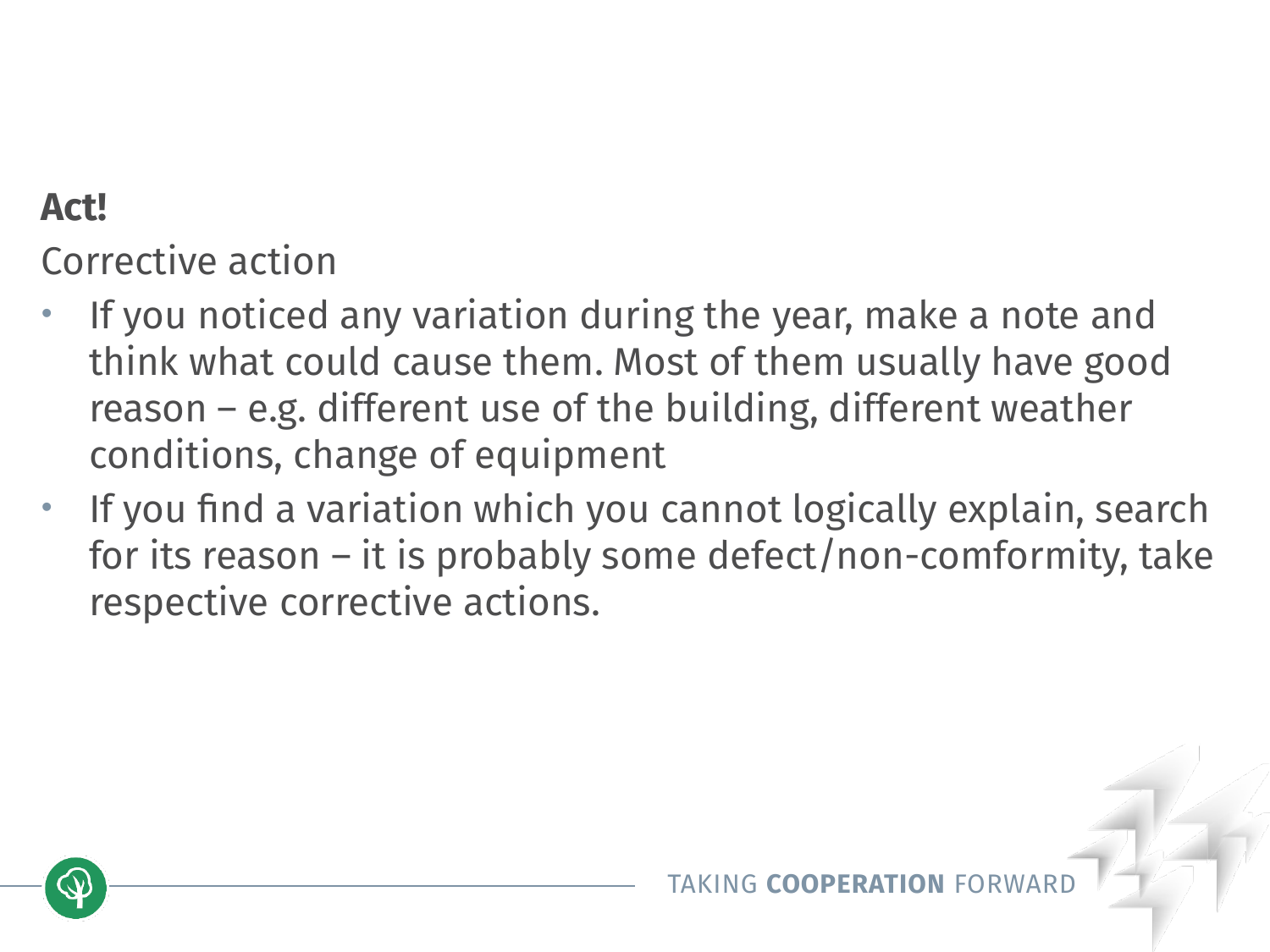

Act!
Corrective action
If you noticed any variation during the year, make a note and think what could cause them. Most of them usually have good reason – e.g. different use of the building, different weather conditions, change of equipment
If you find a variation which you cannot logically explain, search for its reason – it is probably some defect/non-comformity, take respective corrective actions.